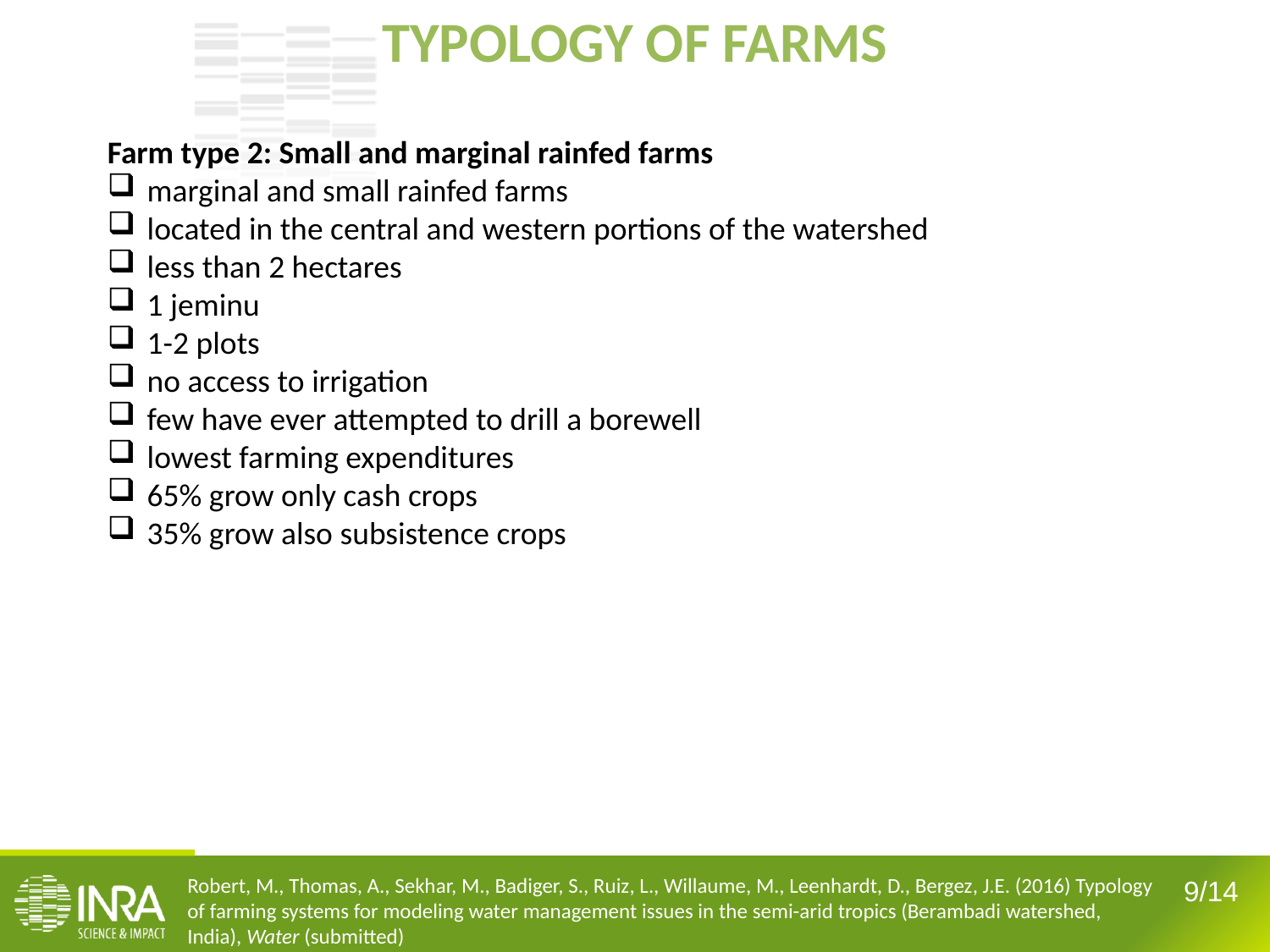

TYPOLOGY OF FARMS
Farm type 2: Small and marginal rainfed farms
marginal and small rainfed farms
located in the central and western portions of the watershed
less than 2 hectares
1 jeminu
1-2 plots
no access to irrigation
few have ever attempted to drill a borewell
lowest farming expenditures
65% grow only cash crops
35% grow also subsistence crops
Robert, M., Thomas, A., Sekhar, M., Badiger, S., Ruiz, L., Willaume, M., Leenhardt, D., Bergez, J.E. (2016) Typology of farming systems for modeling water management issues in the semi-arid tropics (Berambadi watershed, India), Water (submitted)